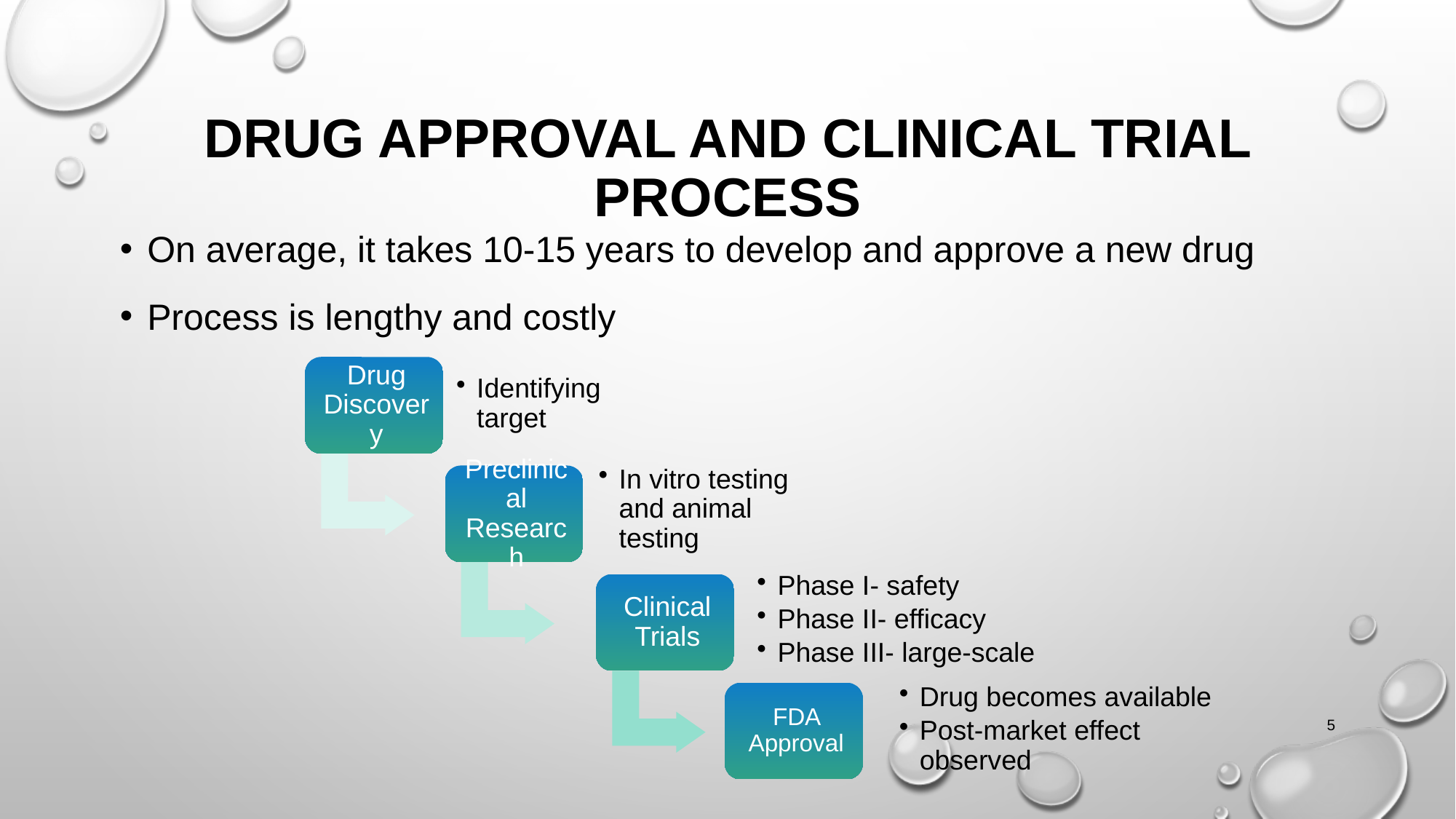

# Drug approval and clinical trial process
On average, it takes 10-15 years to develop and approve a new drug
Process is lengthy and costly

Drug Discovery
Identifying target
Preclinical Research
In vitro testing and animal testing
Clinical Trials
Phase I- safety
Phase II- efficacy
Phase III- large-scale
FDA Approval
Drug becomes available
Post-market effect observed
5